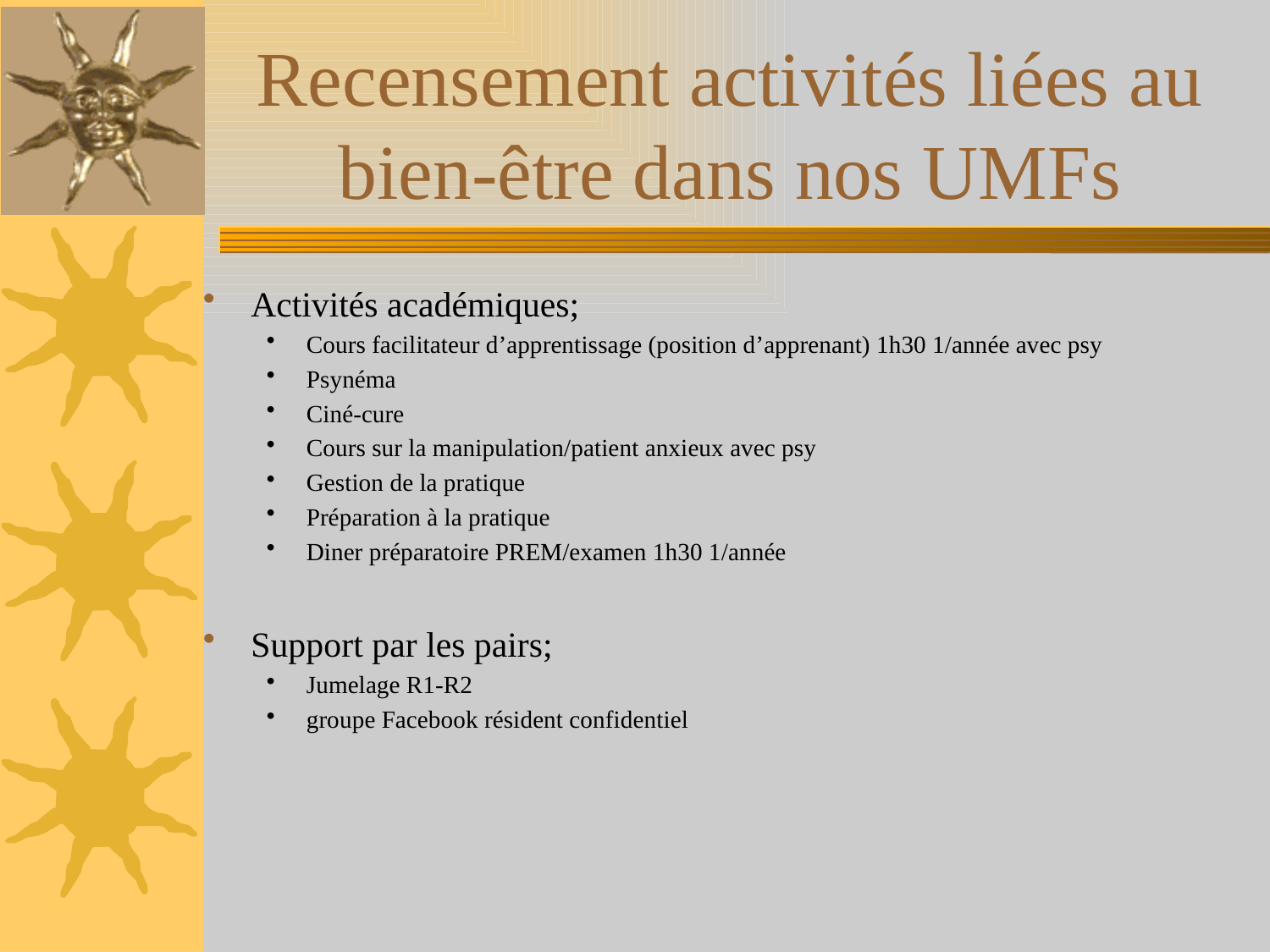

# Recensement activités liées au bien-être dans nos UMFs
Activités académiques;
Cours facilitateur d’apprentissage (position d’apprenant) 1h30 1/année avec psy
Psynéma
Ciné-cure
Cours sur la manipulation/patient anxieux avec psy
Gestion de la pratique
Préparation à la pratique
Diner préparatoire PREM/examen 1h30 1/année

Support par les pairs;
Jumelage R1-R2
groupe Facebook résident confidentiel